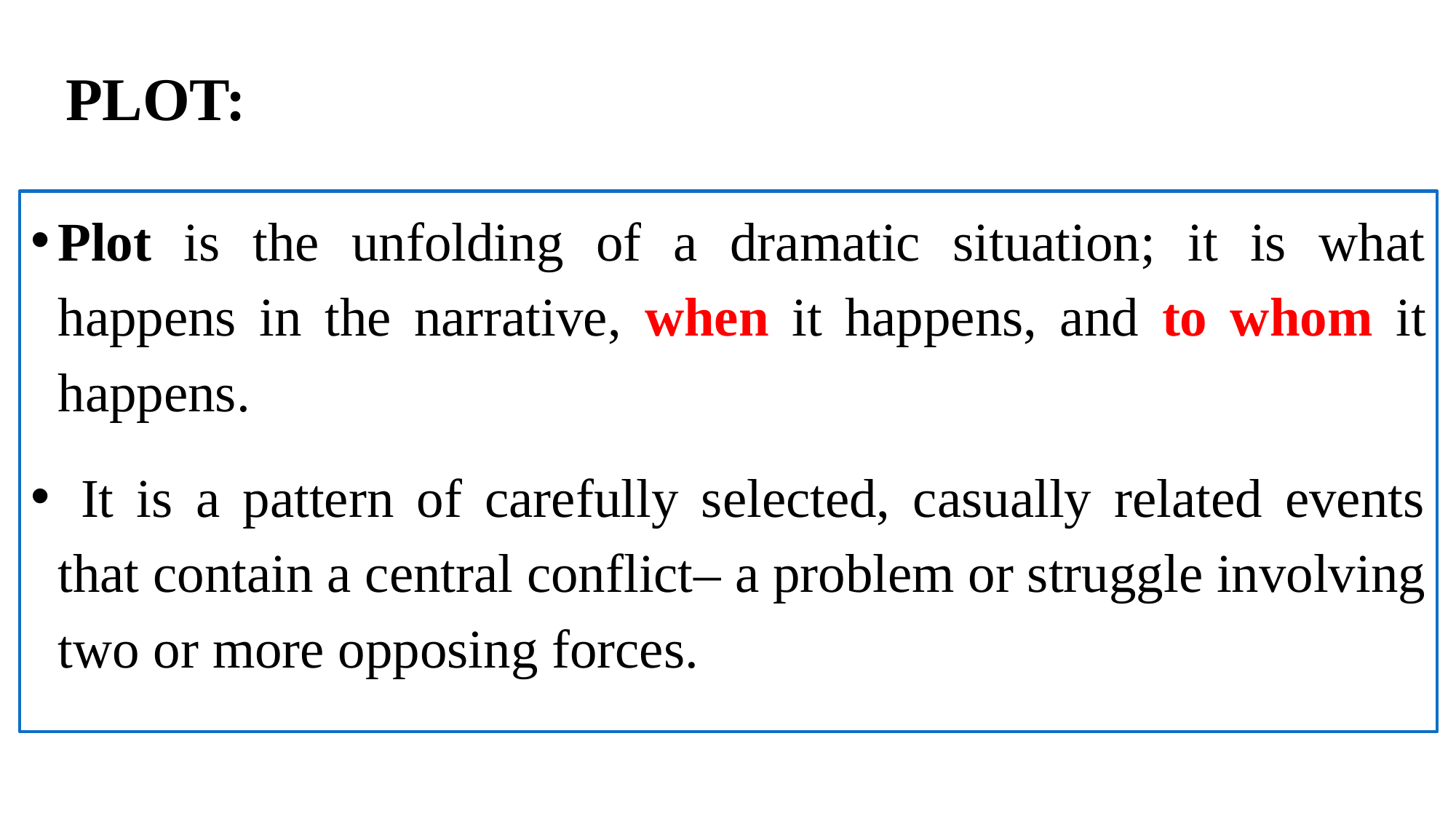

# PLOT:
Plot is the unfolding of a dramatic situation; it is what happens in the narrative, when it happens, and to whom it happens.
 It is a pattern of carefully selected, casually related events that contain a central conflict– a problem or struggle involving two or more opposing forces.